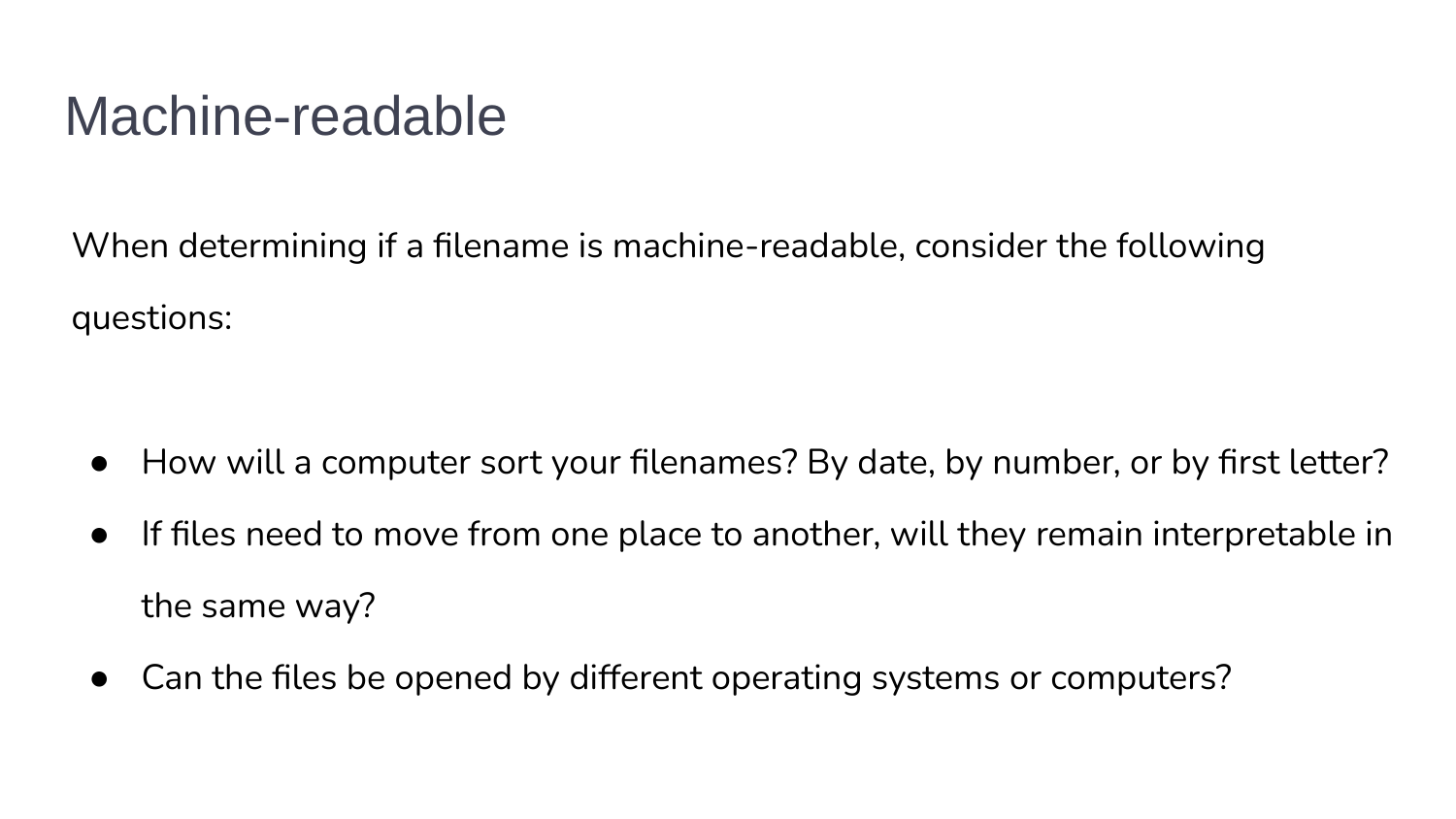

# Machine-readable
When determining if a filename is machine-readable, consider the following questions:

How will a computer sort your filenames? By date, by number, or by first letter?
If files need to move from one place to another, will they remain interpretable in the same way?
Can the files be opened by different operating systems or computers?